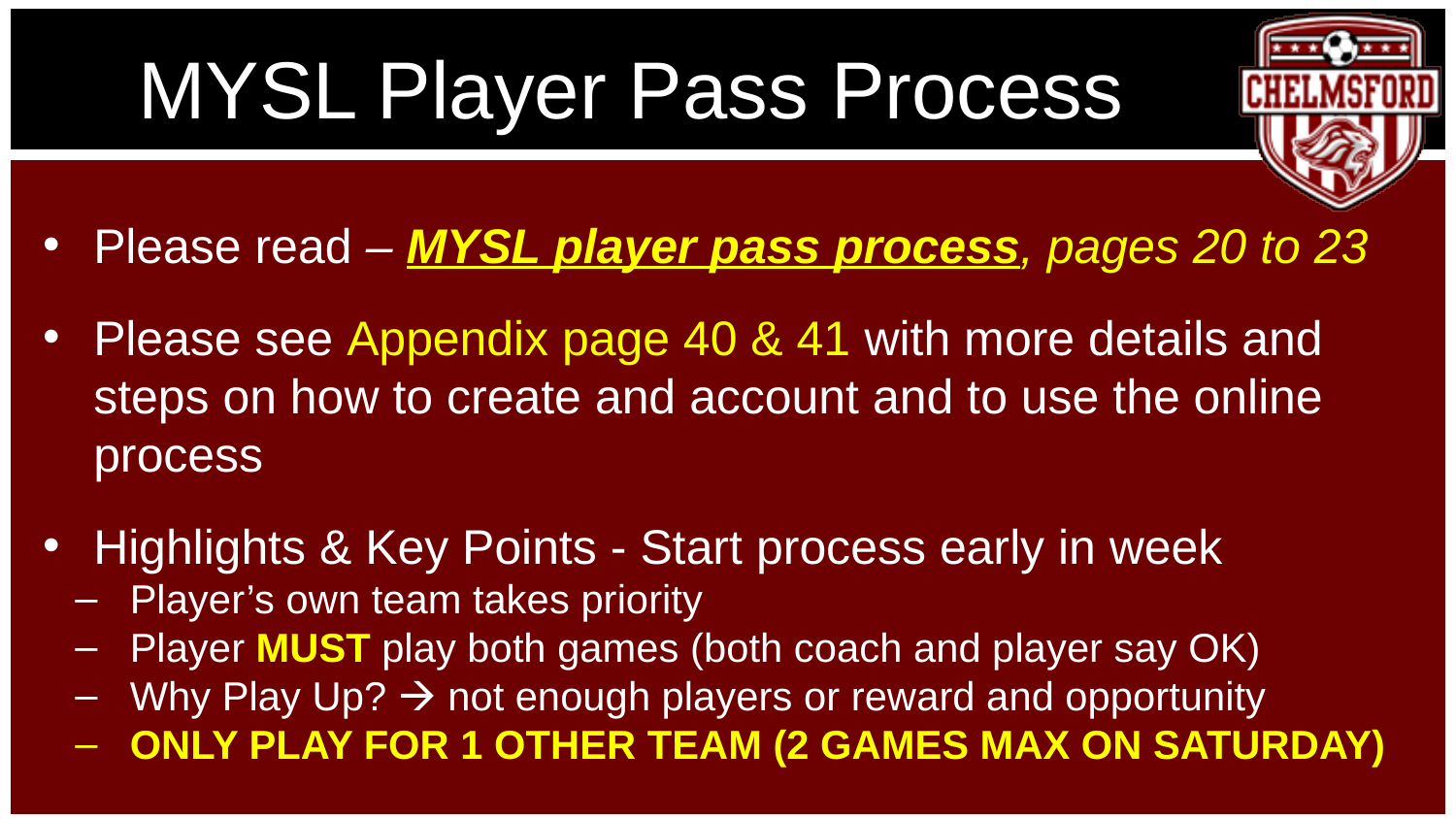

# MYSL Player Pass Process
Please read – MYSL player pass process, pages 20 to 23

Please see Appendix page 40 & 41 with more details and steps on how to create and account and to use the online process

Highlights & Key Points - Start process early in week
Player’s own team takes priority
Player MUST play both games (both coach and player say OK)
Why Play Up? 🡪 not enough players or reward and opportunity
ONLY PLAY FOR 1 OTHER TEAM (2 GAMES MAX ON SATURDAY)